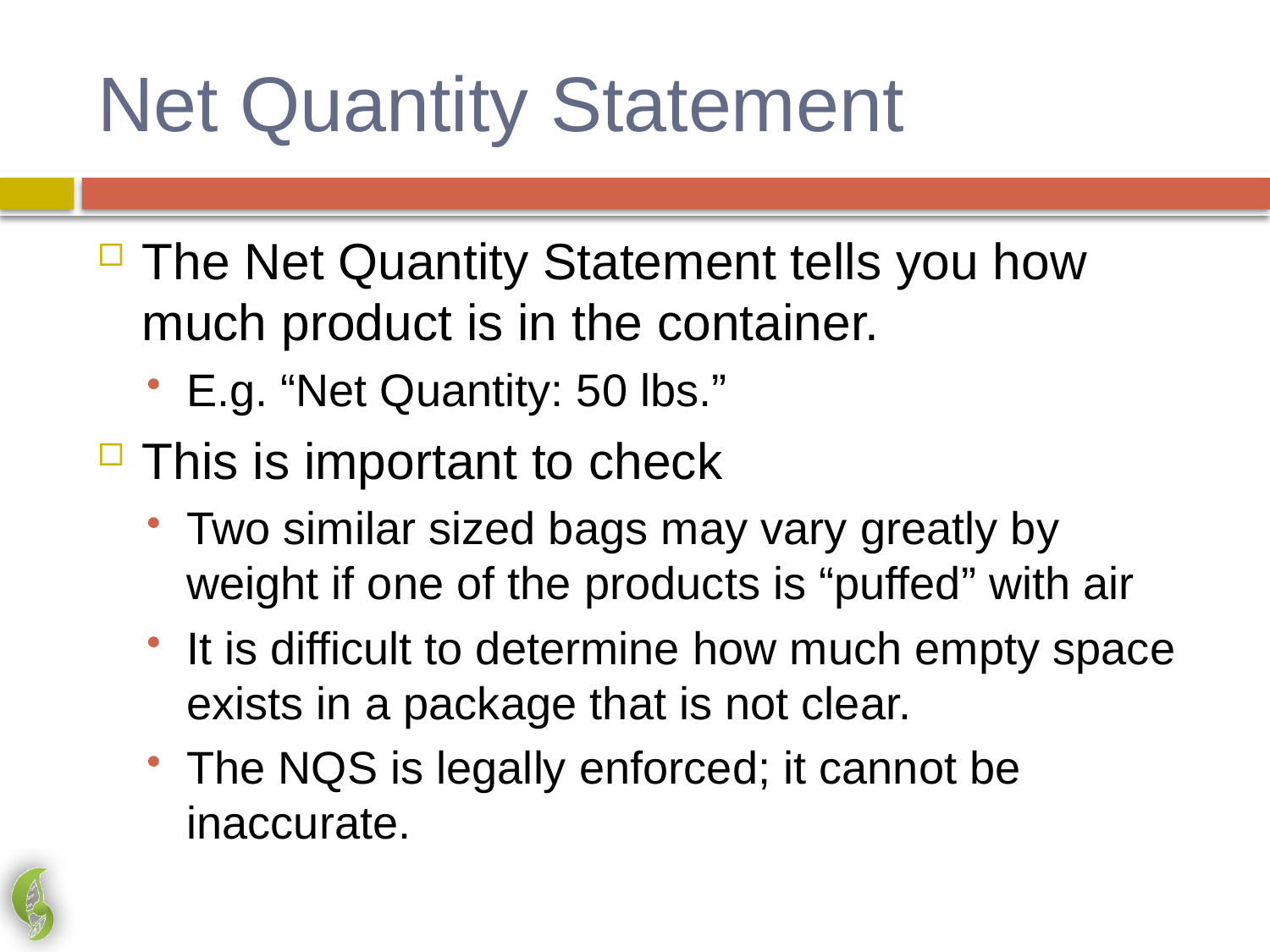

# Net Quantity Statement
The Net Quantity Statement tells you how much product is in the container.
E.g. “Net Quantity: 50 lbs.”
This is important to check
Two similar sized bags may vary greatly by weight if one of the products is “puffed” with air
It is difficult to determine how much empty space exists in a package that is not clear.
The NQS is legally enforced; it cannot be inaccurate.